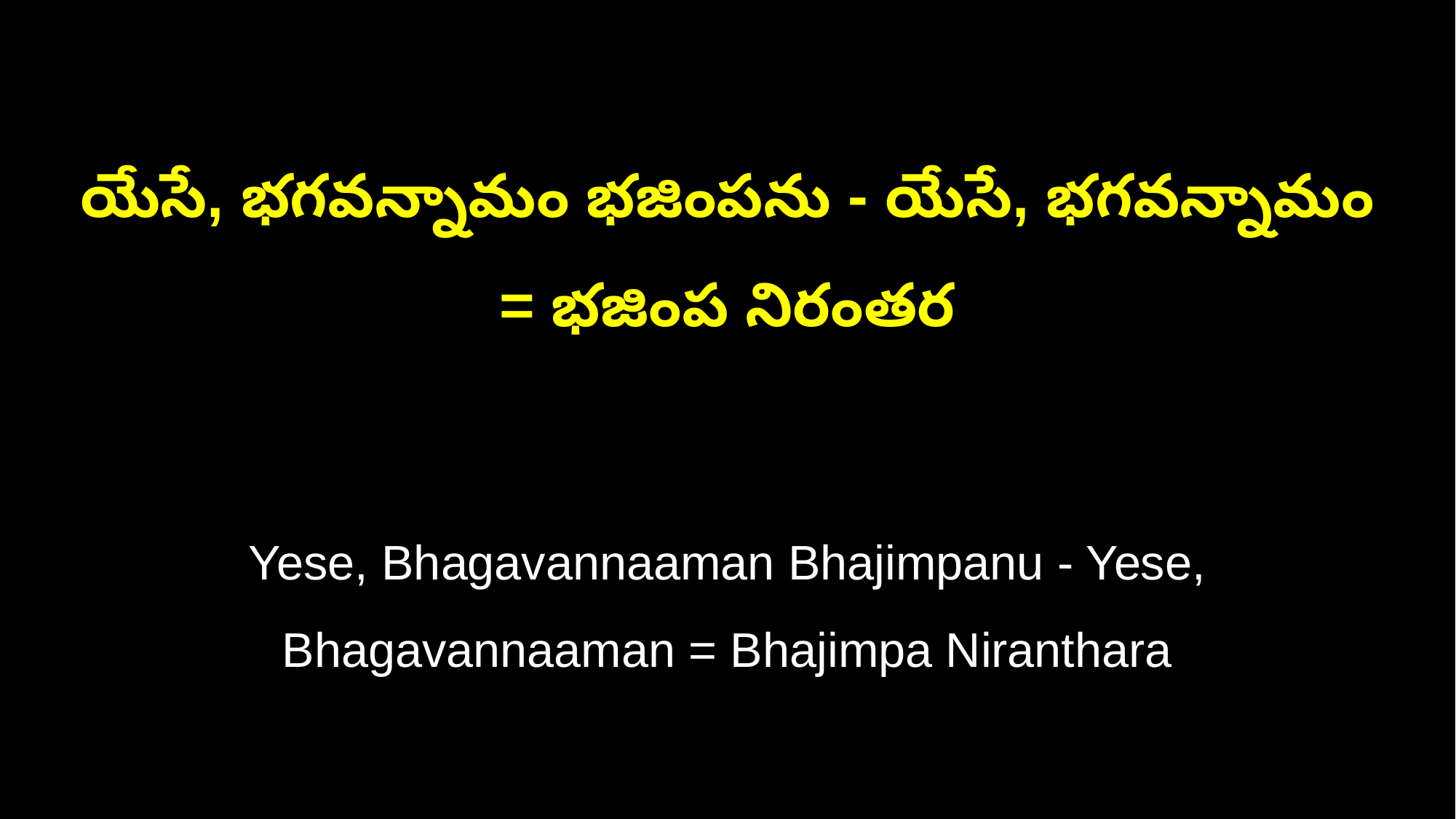

యేసే, భగవన్నామం భజింపను - యేసే, భగవన్నామం = భజింప నిరంతర
Yese, Bhagavannaaman Bhajimpanu - Yese, Bhagavannaaman = Bhajimpa Niranthara